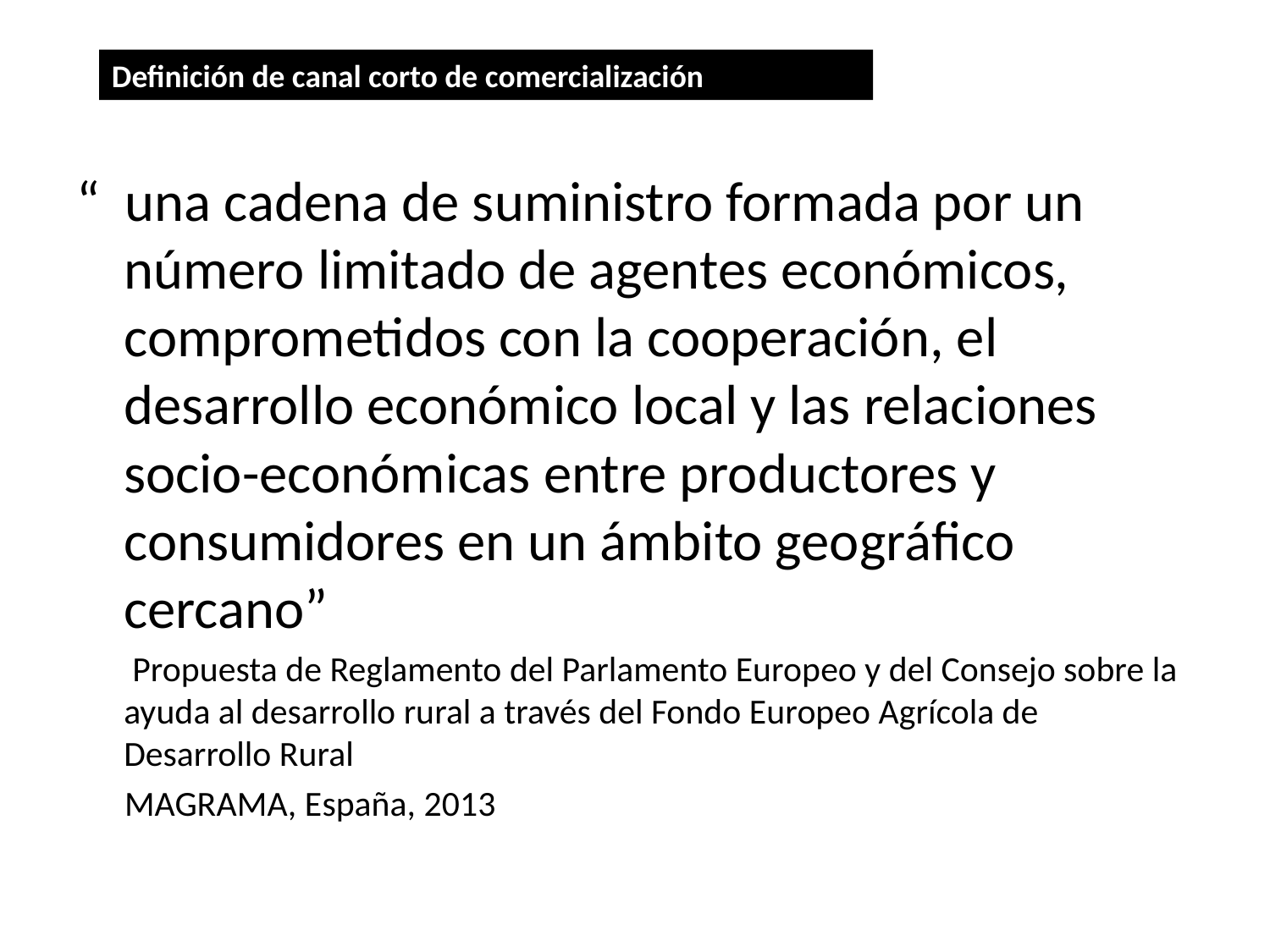

Definición de canal corto de comercialización
“  una cadena de suministro formada por un número limitado de agentes económicos, comprometidos con la cooperación, el desarrollo económico local y las relaciones socio-económicas entre productores y consumidores en un ámbito geográfico cercano”
       Propuesta de Reglamento del Parlamento Europeo y del Consejo sobre la ayuda al desarrollo rural a través del Fondo Europeo Agrícola de Desarrollo Rural
      MAGRAMA, España, 2013